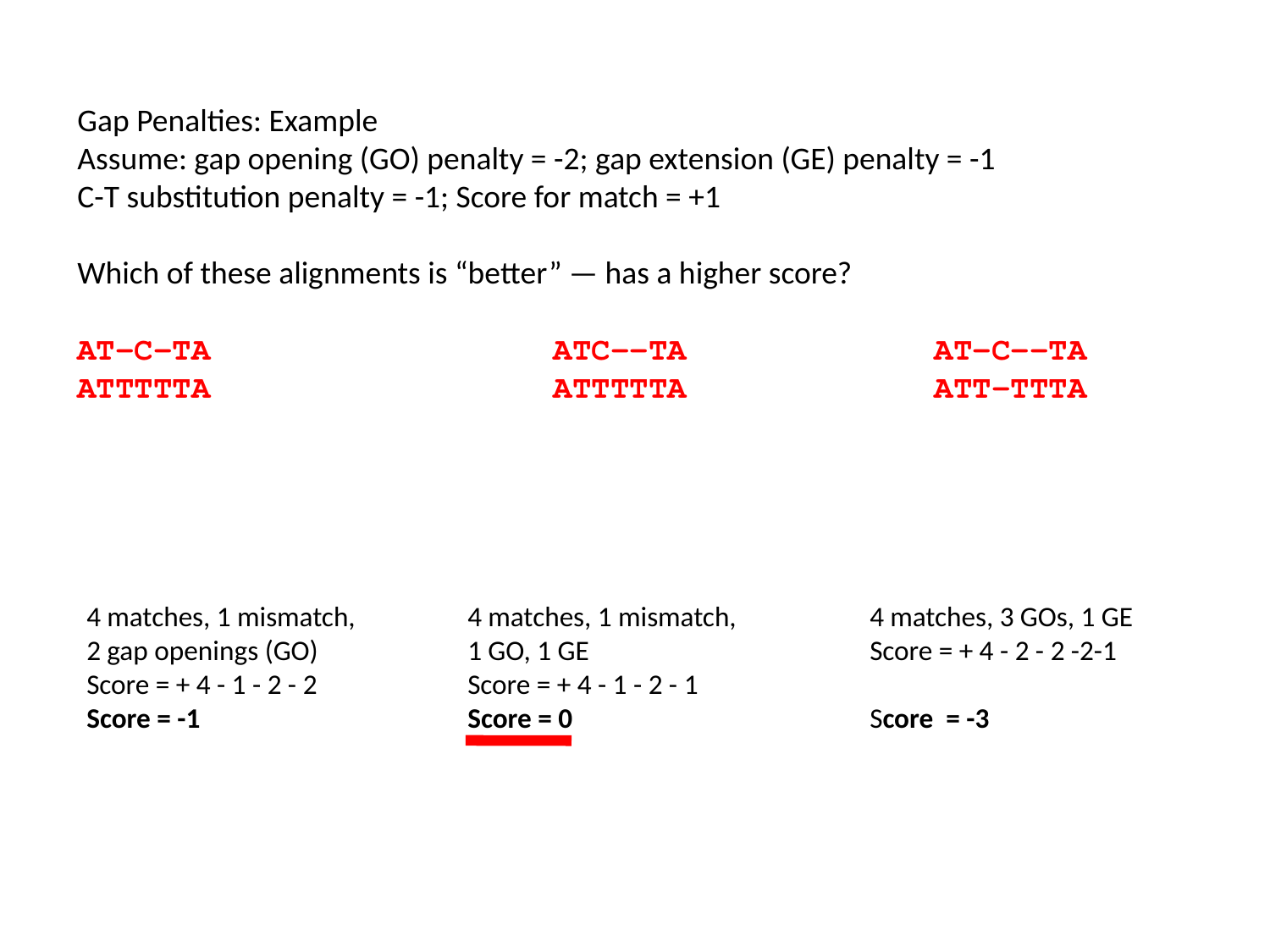

Gap Penalties: Example
Assume: gap opening (GO) penalty = -2; gap extension (GE) penalty = -1
C-T substitution penalty = -1; Score for match = +1

Which of these alignments is “better” — has a higher score?

AT-C-TA 		     ATC--TA 		     AT-C--TA
ATTTTTA 		     ATTTTTA 		     ATT-TTTA

4 matches, 1 mismatch,
2 gap openings (GO)
Score = + 4 - 1 - 2 - 2
Score = -1

4 matches, 1 mismatch,
1 GO, 1 GE
Score = + 4 - 1 - 2 - 1
Score = 0
4 matches, 3 GOs, 1 GE
Score = + 4 - 2 - 2 -2-1

Score  = -3